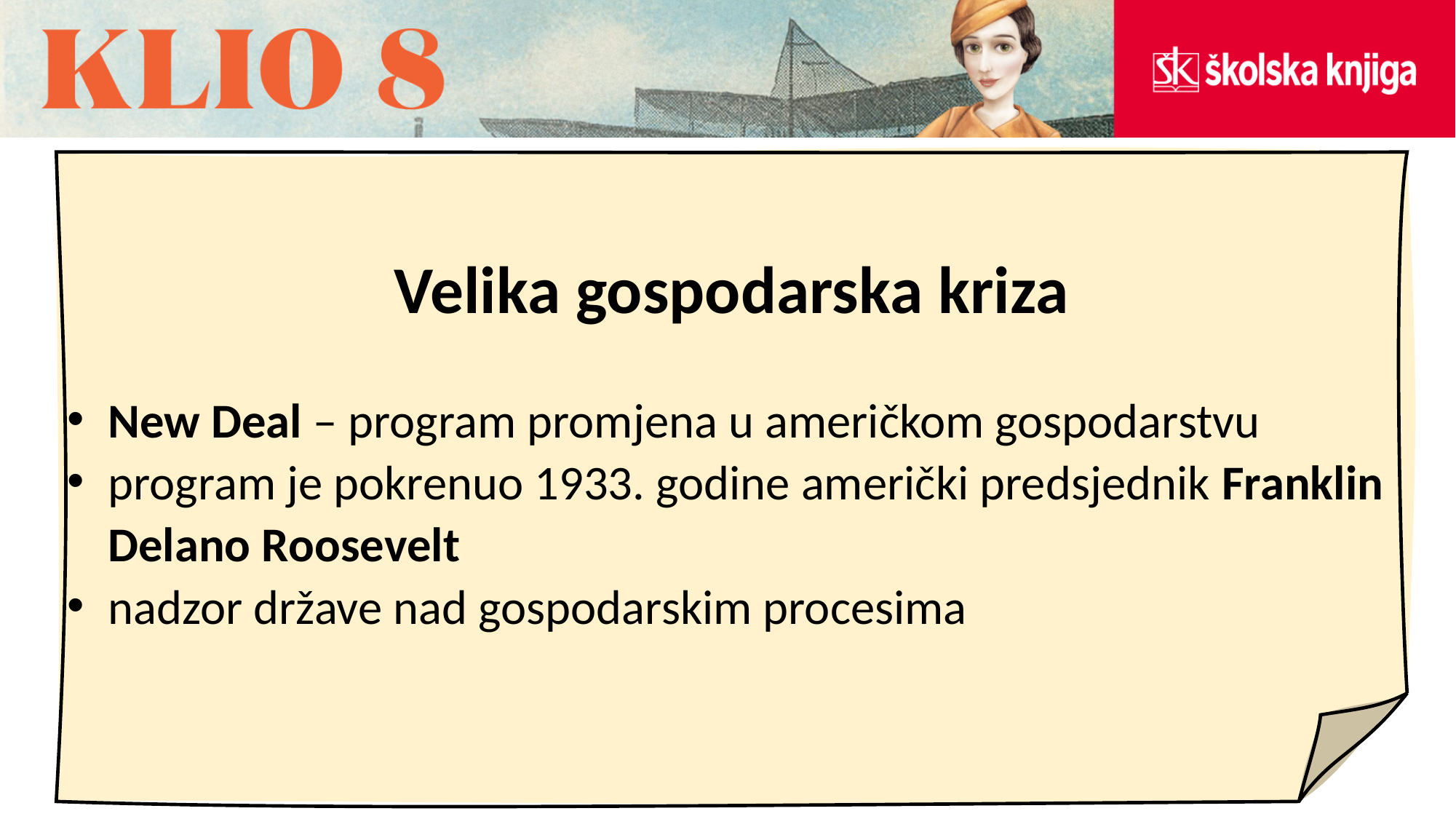

Velika gospodarska kriza

New Deal – program promjena u američkom gospodarstvu
program je pokrenuo 1933. godine američki predsjednik Franklin Delano Roosevelt
nadzor države nad gospodarskim procesima